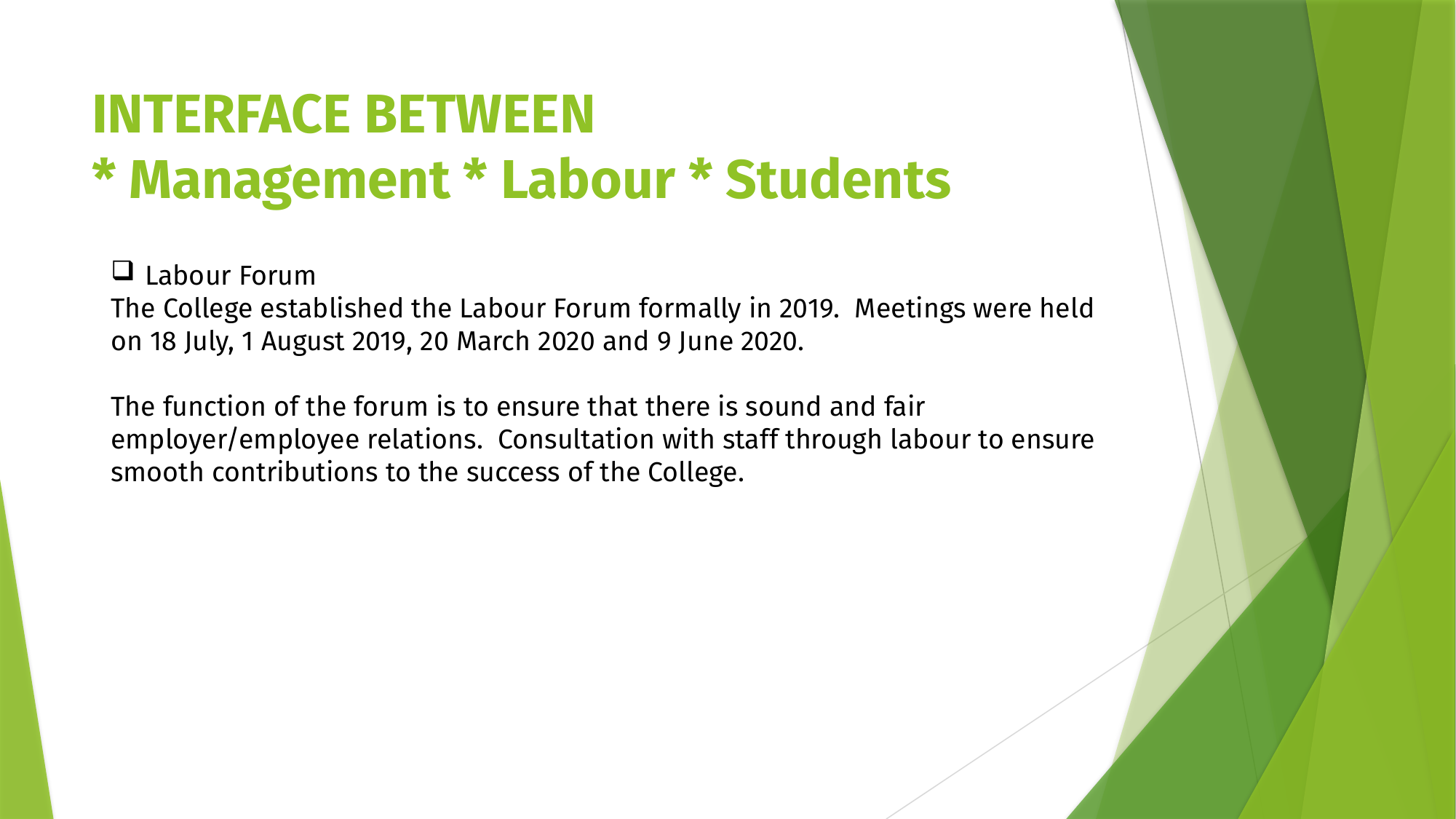

# INTERFACE BETWEEN * Management * Labour * Students
Labour Forum
The College established the Labour Forum formally in 2019.  Meetings were held on 18 July, 1 August 2019, 20 March 2020 and 9 June 2020.

The function of the forum is to ensure that there is sound and fair employer/employee relations.  Consultation with staff through labour to ensure smooth contributions to the success of the College.